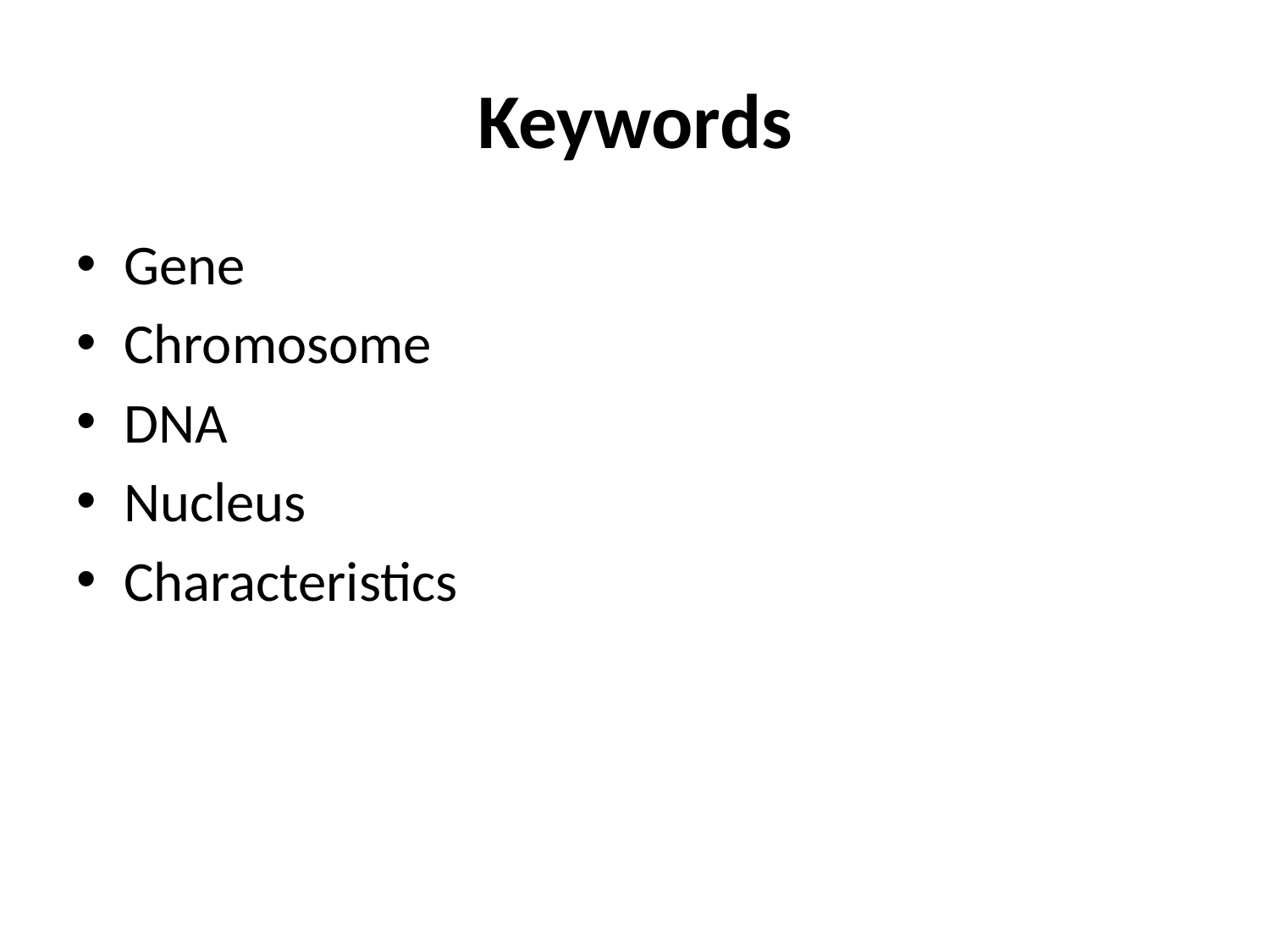

# Keywords
Gene
Chromosome
DNA
Nucleus
Characteristics